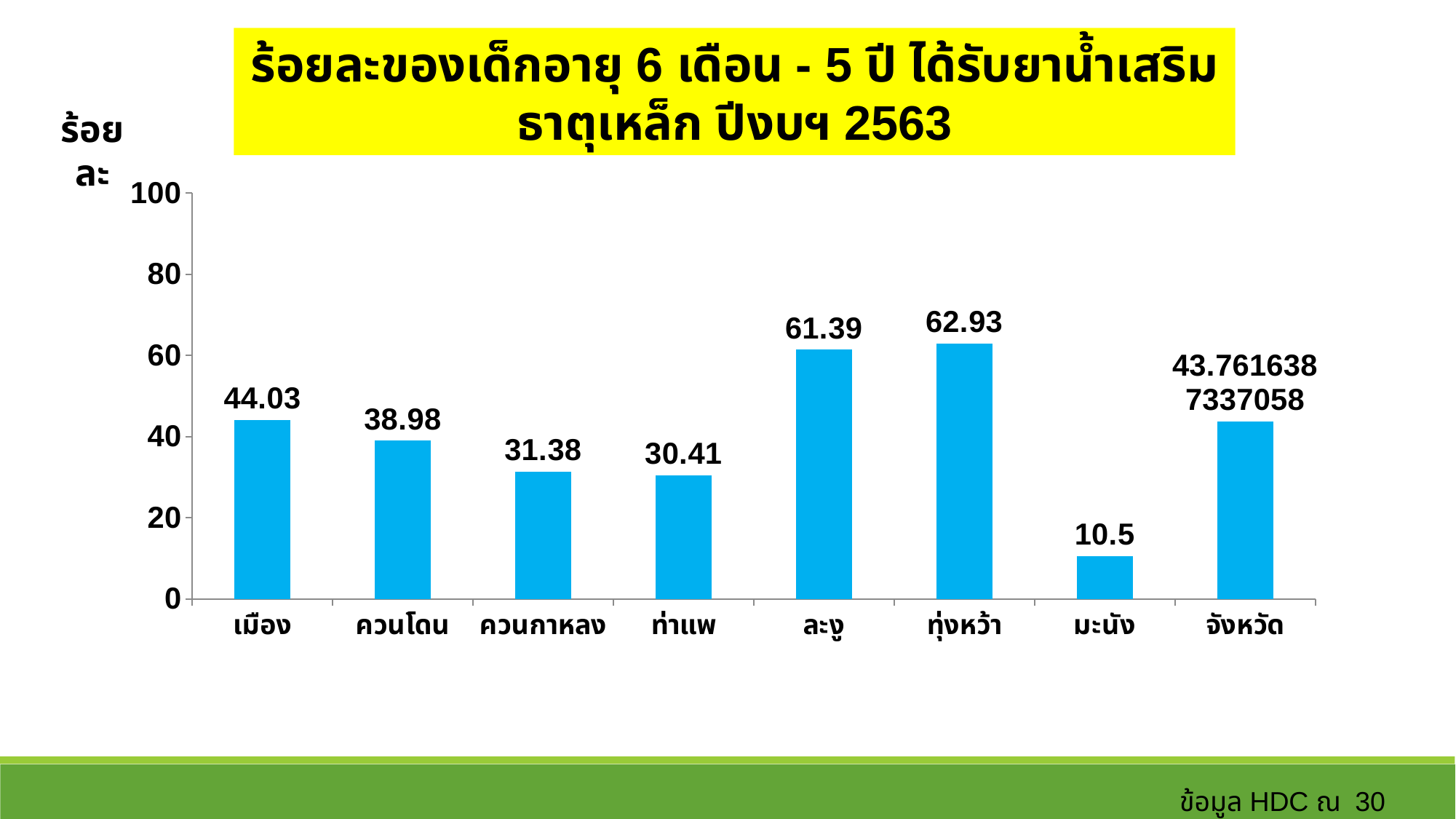

ร้อยละของเด็กอายุ 6 เดือน - 5 ปี ได้รับยาน้ำเสริมธาตุเหล็ก ปีงบฯ 2563
ร้อยละ

### Chart

| Category | ได้รับการกระตุ้น |
|---|---|
| เมือง | 44.03 |
| ควนโดน | 38.98 |
| ควนกาหลง | 31.38 |
| ท่าแพ | 30.41 |
| ละงู | 61.39 |
| ทุ่งหว้า | 62.93 |
| มะนัง | 10.5 |
| จังหวัด | 43.76163873370577 |
ข้อมูล HDC ณ  30 กย.63